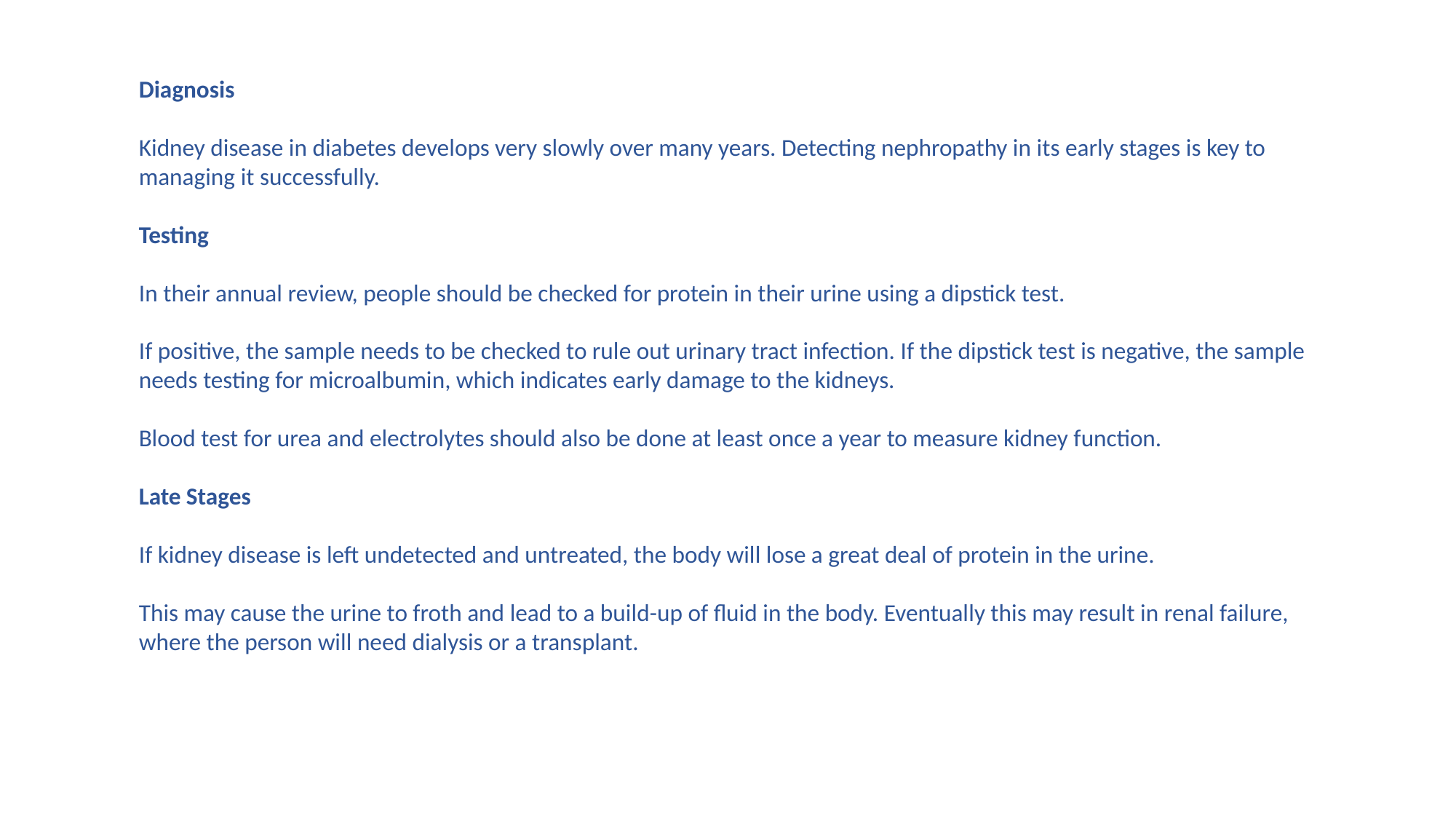

Diagnosis

Kidney disease in diabetes develops very slowly over many years. Detecting nephropathy in its early stages is key to managing it successfully.

Testing

In their annual review, people should be checked for protein in their urine using a dipstick test.

If positive, the sample needs to be checked to rule out urinary tract infection. If the dipstick test is negative, the sample needs testing for microalbumin, which indicates early damage to the kidneys.

Blood test for urea and electrolytes should also be done at least once a year to measure kidney function.

Late Stages

If kidney disease is left undetected and untreated, the body will lose a great deal of protein in the urine.

This may cause the urine to froth and lead to a build-up of fluid in the body. Eventually this may result in renal failure, where the person will need dialysis or a transplant.